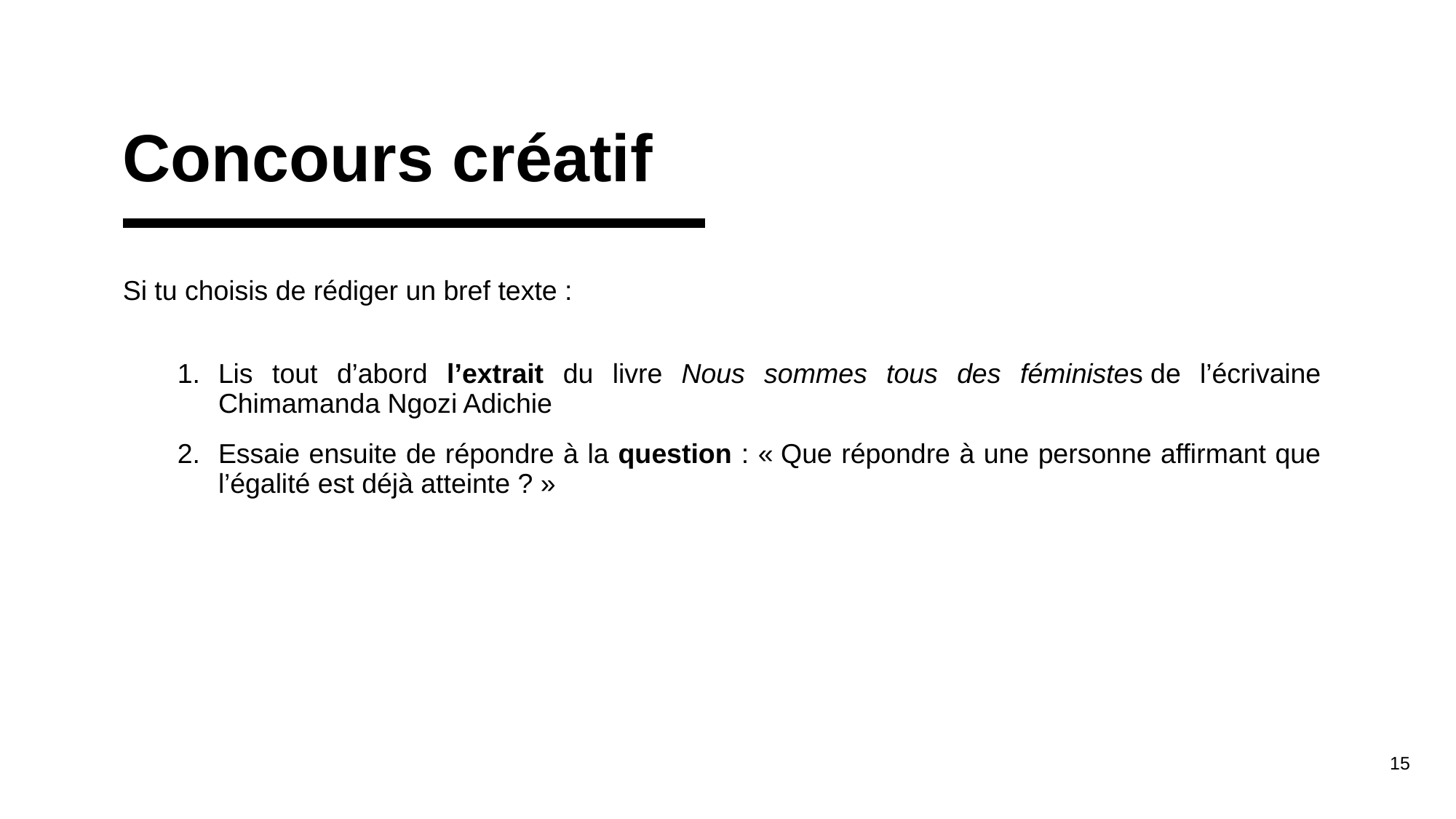

# Concours créatif
Si tu choisis de rédiger un bref texte :

Lis tout d’abord l’extrait du livre Nous sommes tous des féministes de l’écrivaine Chimamanda Ngozi Adichie
Essaie ensuite de répondre à la question : « Que répondre à une personne affirmant que l’égalité est déjà atteinte ? »

15